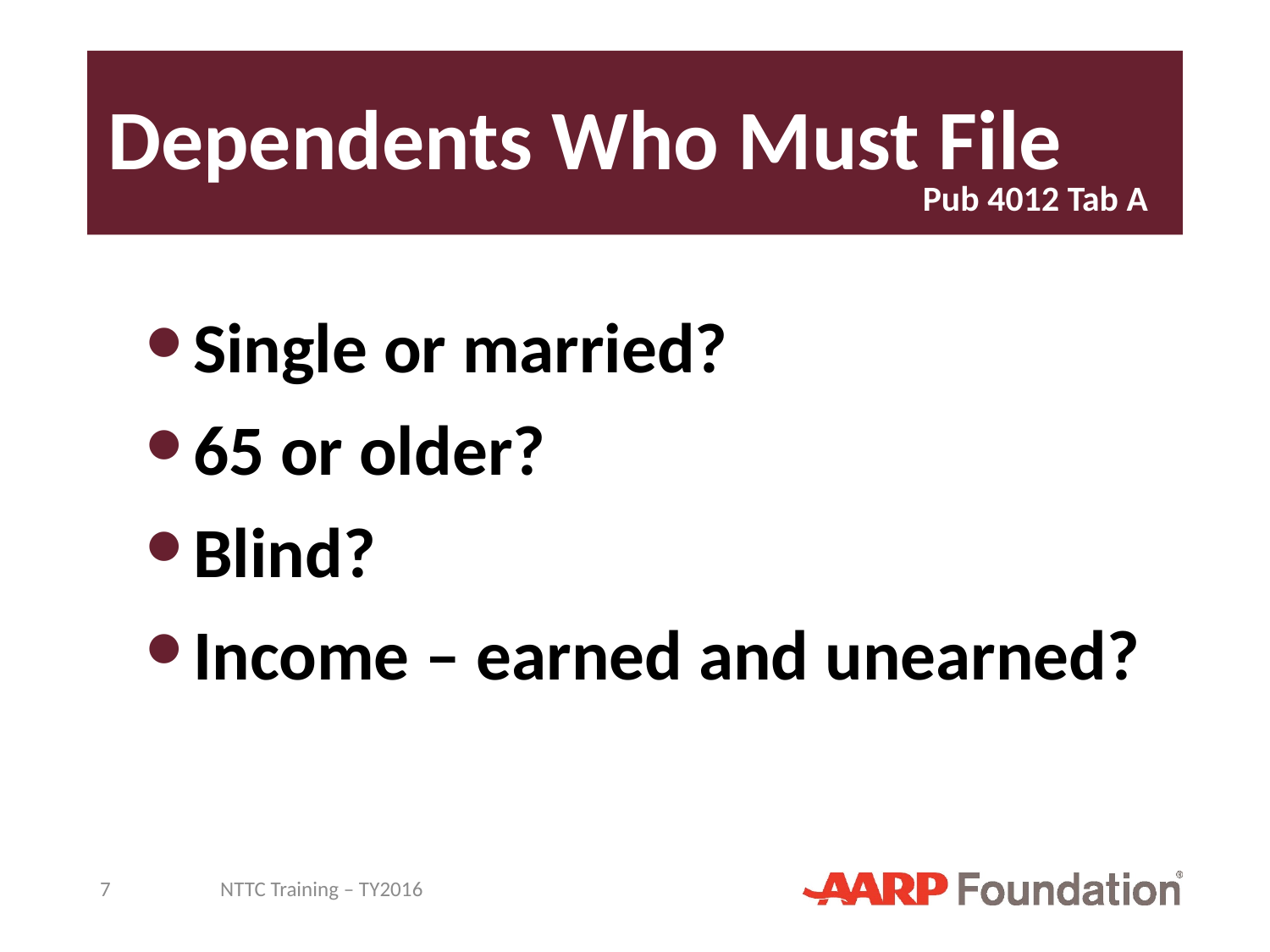

# Dependents Who Must File
Pub 4012 Tab A
Single or married?
65 or older?
Blind?
Income – earned and unearned?
7
NTTC Training – TY2016